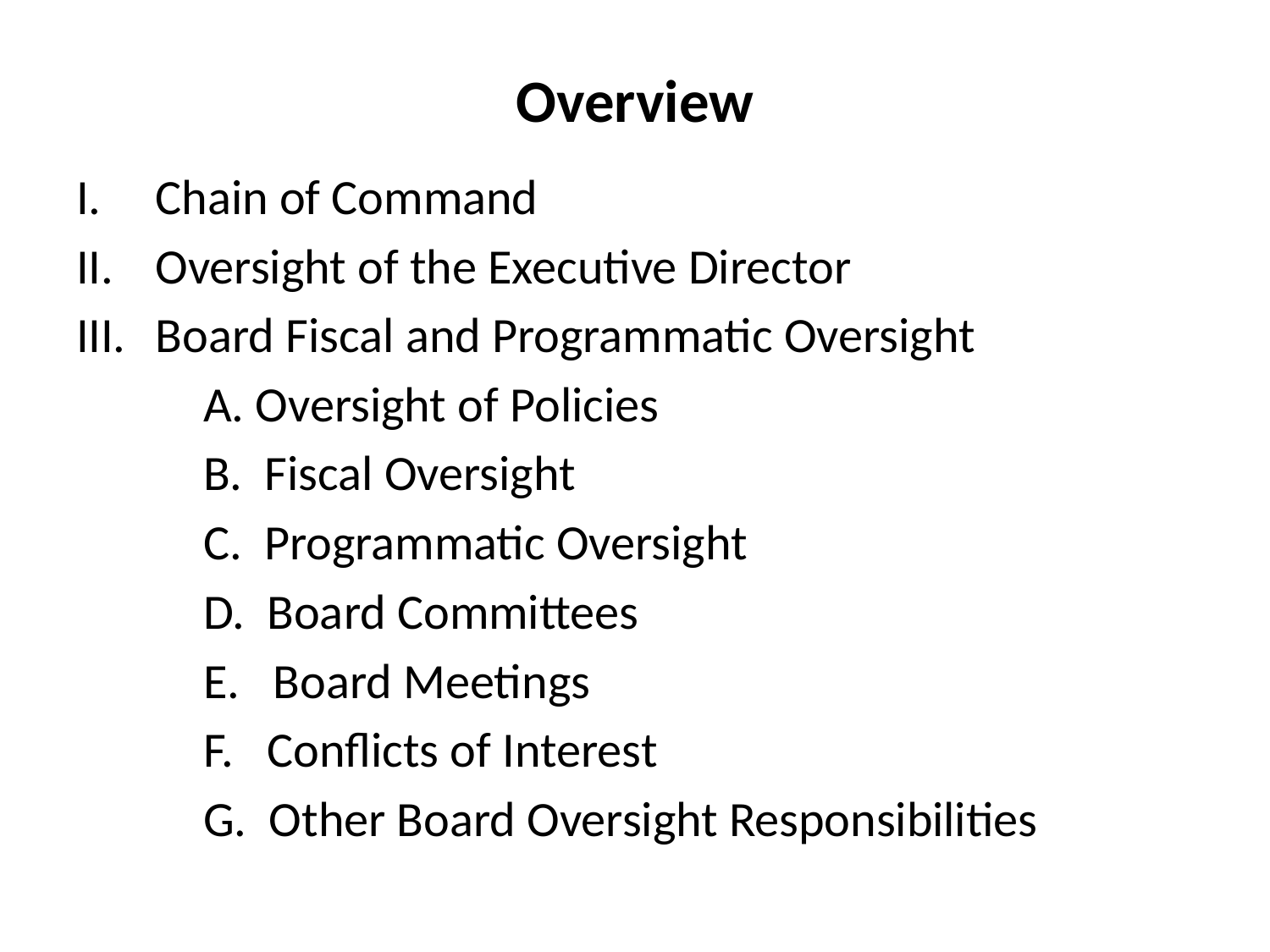

# Overview
Chain of Command
Oversight of the Executive Director
Board Fiscal and Programmatic Oversight
	A. Oversight of Policies
	B.  Fiscal Oversight
	C.  Programmatic Oversight
	D.  Board Committees
	E.   Board Meetings
	F.   Conflicts of Interest
	G.  Other Board Oversight Responsibilities